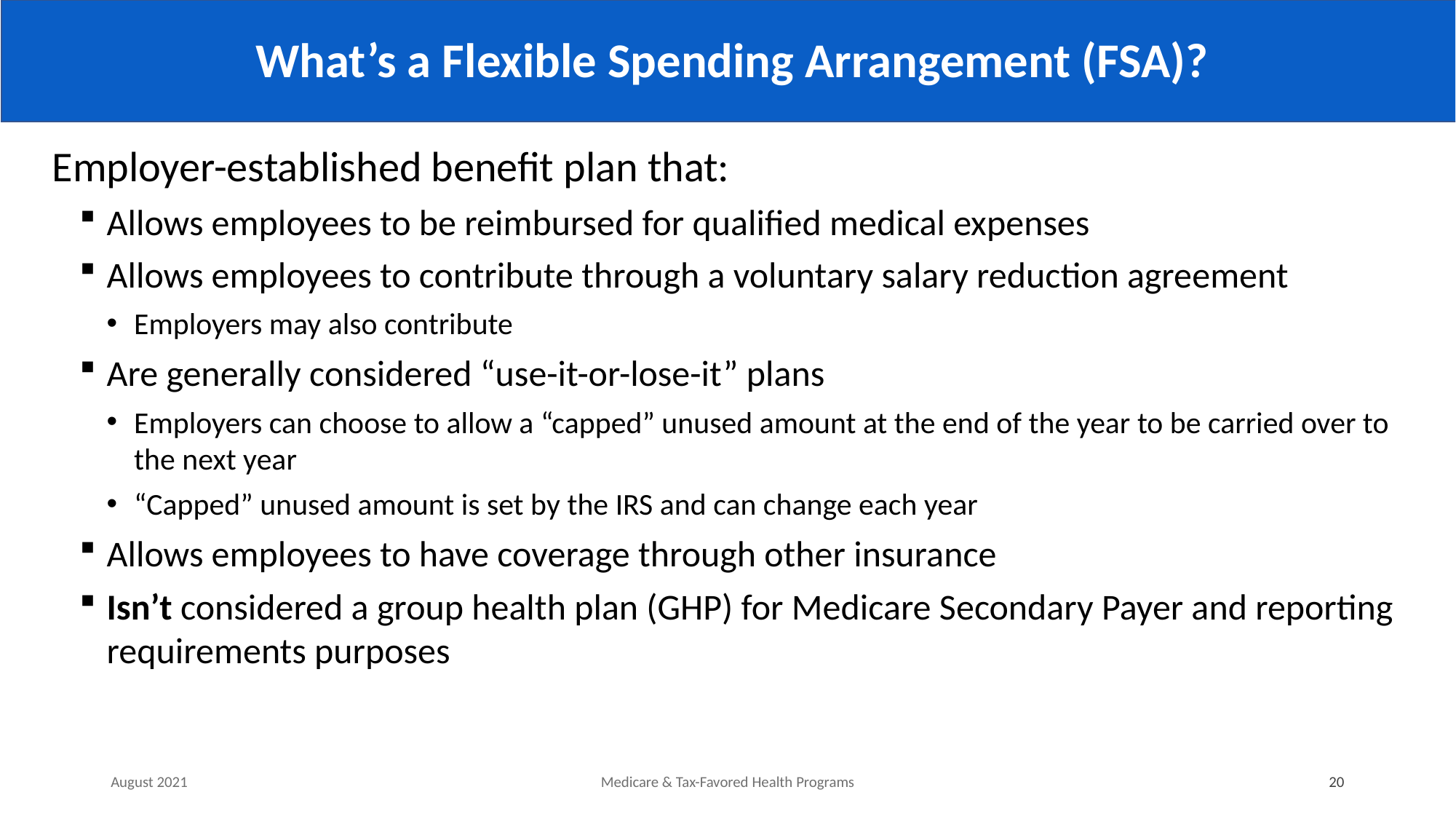

# What’s a Flexible Spending Arrangement (FSA)?
Employer-established benefit plan that:
Allows employees to be reimbursed for qualified medical expenses
Allows employees to contribute through a voluntary salary reduction agreement
Employers may also contribute
Are generally considered “use-it-or-lose-it” plans
Employers can choose to allow a “capped” unused amount at the end of the year to be carried over to the next year
“Capped” unused amount is set by the IRS and can change each year
Allows employees to have coverage through other insurance
Isn’t considered a group health plan (GHP) for Medicare Secondary Payer and reporting requirements purposes

August 2021
Medicare & Tax-Favored Health Programs